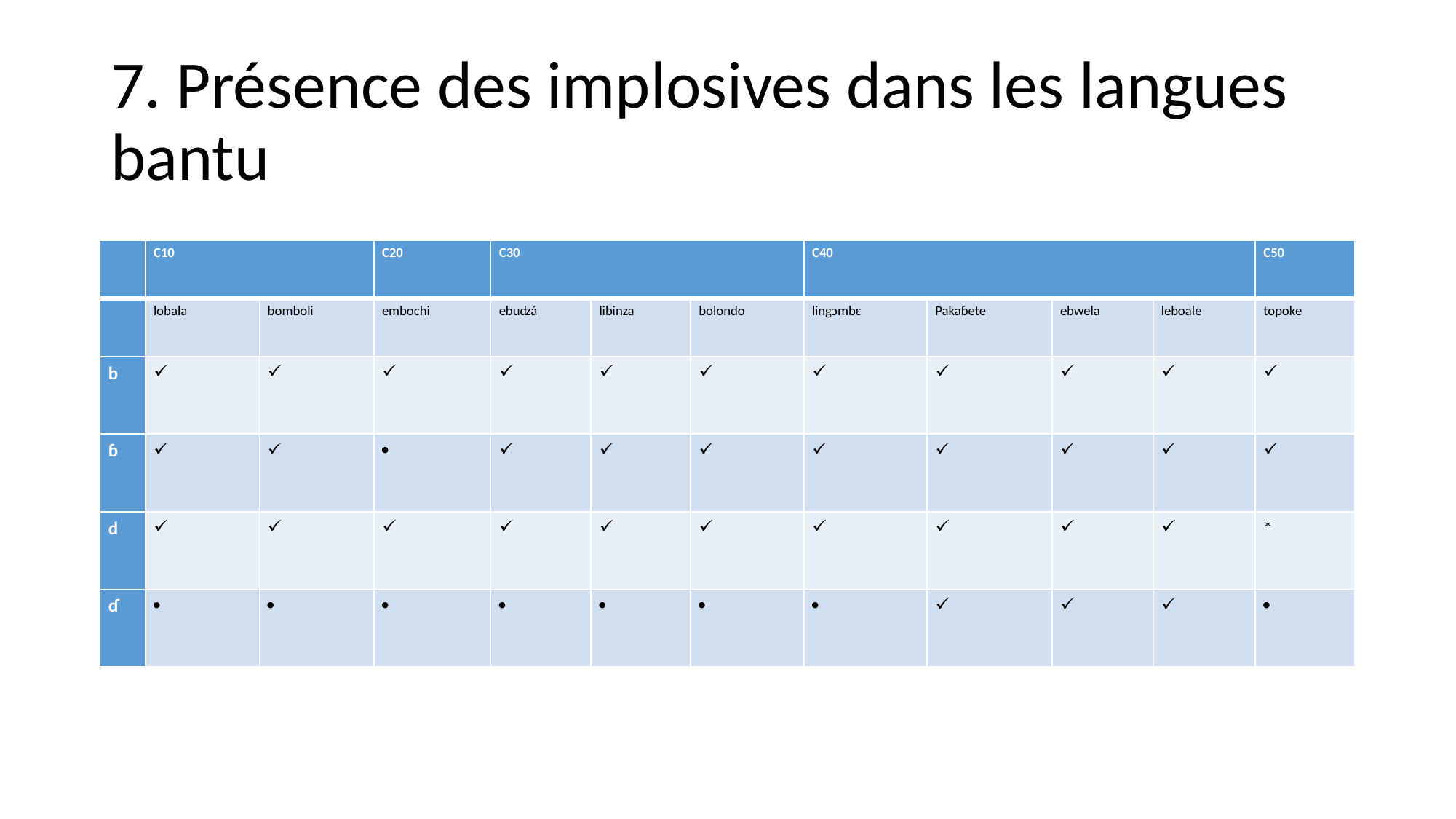

# 7. Présence des implosives dans les langues bantu
|  | C10 |  | C20 | C30 |  |  | C40 |  |  |  | C50 |
| --- | --- | --- | --- | --- | --- | --- | --- | --- | --- | --- | --- |
|  | lobala | bomboli | embochi | ebuʣá | libinza | bolondo | lingɔmbɛ | Pakaɓete | ebwela | leboale | topoke |
| b |  |  |  |  |  |  |  |  |  |  |  |
| ɓ |  |  |  |  |  |  |  |  |  |  |  |
| d |  |  |  |  |  |  |  |  |  |  | \* |
| ɗ |  |  |  |  |  |  |  |  |  |  |  |